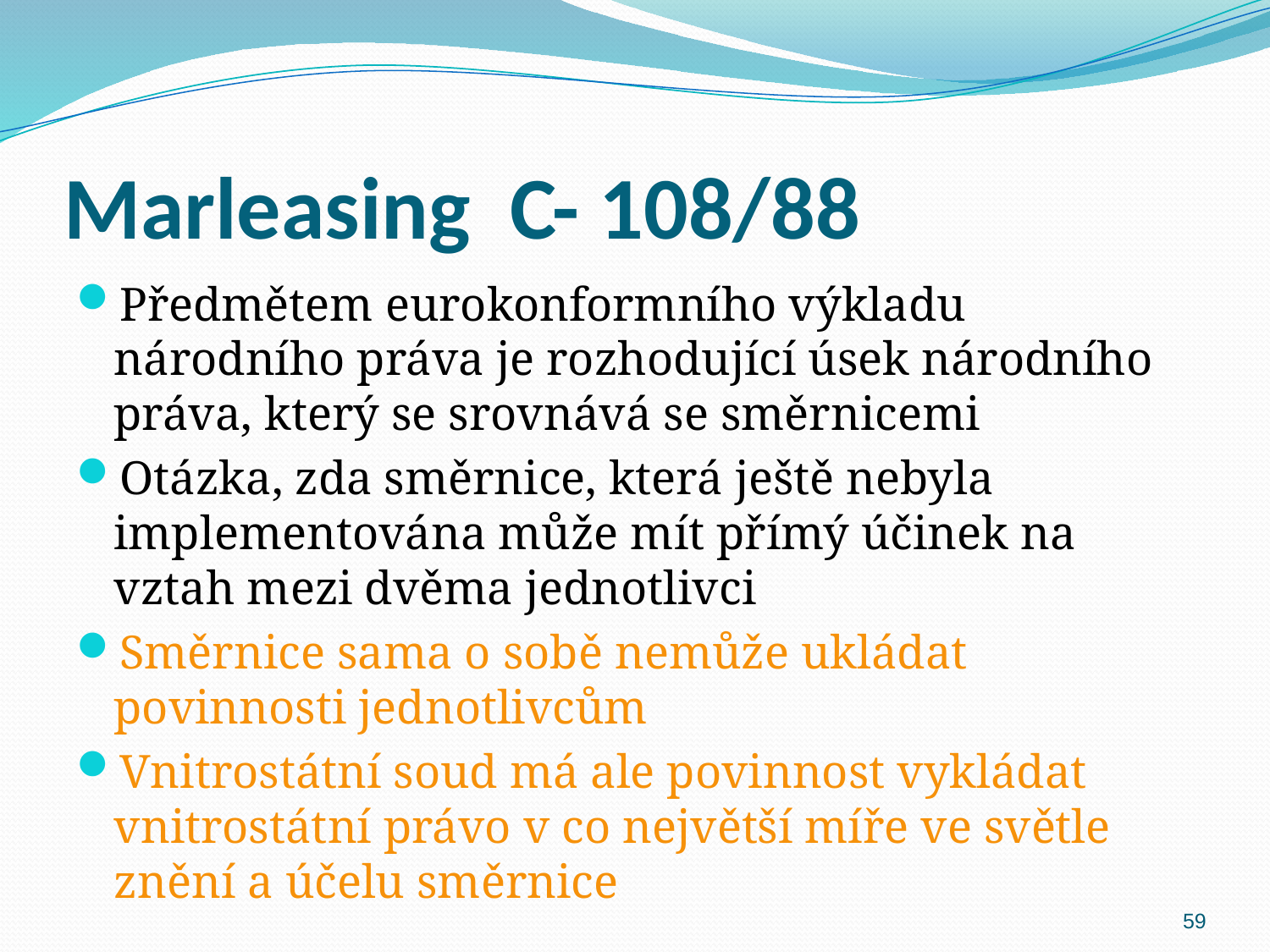

# Marleasing  C- 108/88
Předmětem eurokonformního výkladu národního práva je rozhodující úsek národního práva, který se srovnává se směrnicemi
Otázka, zda směrnice, která ještě nebyla implementována může mít přímý účinek na vztah mezi dvěma jednotlivci
Směrnice sama o sobě nemůže ukládat povinnosti jednotlivcům
Vnitrostátní soud má ale povinnost vykládat vnitrostátní právo v co největší míře ve světle znění a účelu směrnice
59